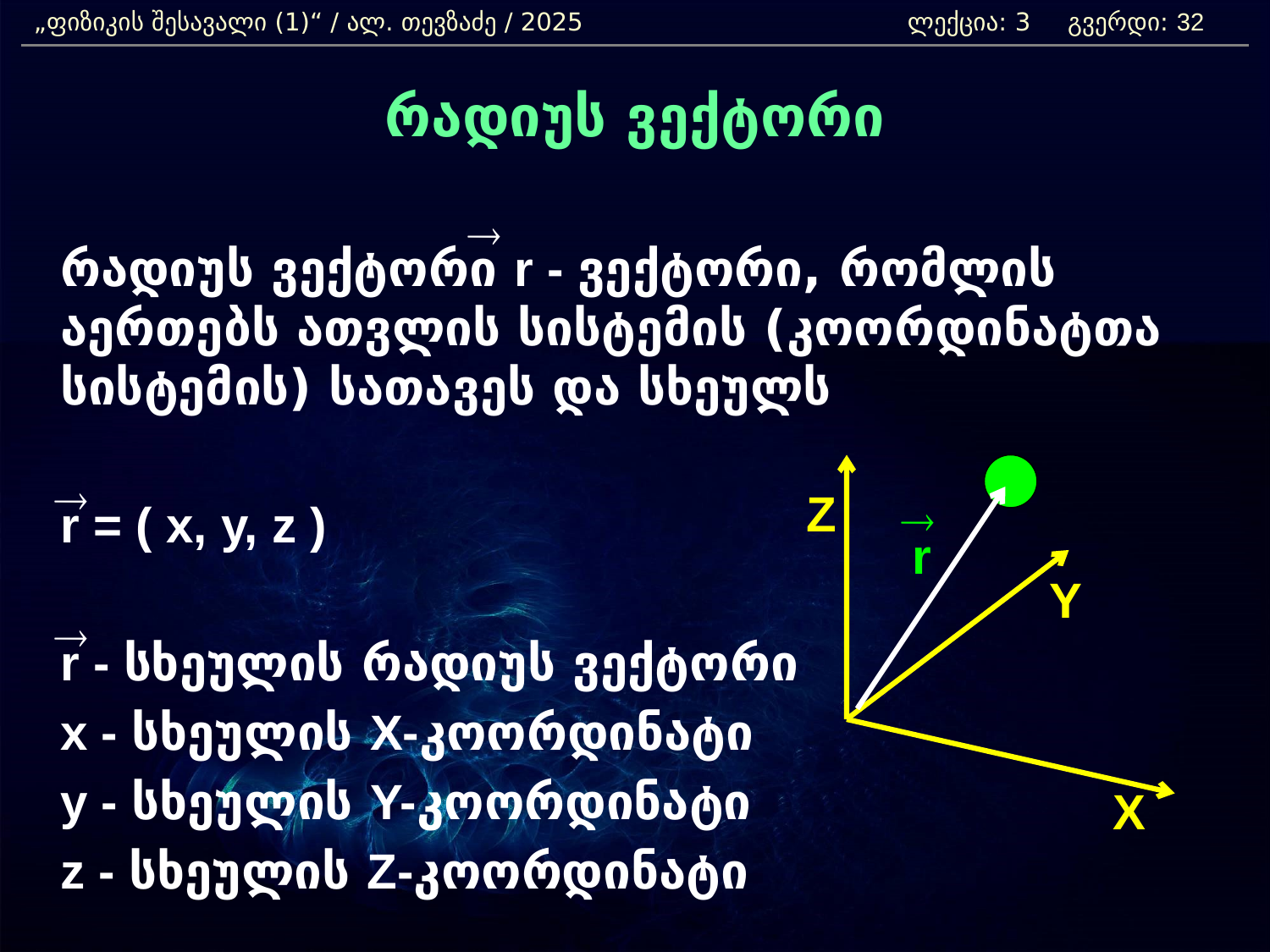

„ფიზიკის შესავალი (1)“ / ალ. თევზაძე / 2025    		                ლექცია: 3     გვერდი:
32
რადიუს ვექტორი

	რადიუს ვექტორი r - ვექტორი, რომლის აერთებს ათვლის სისტემის (კოორდინატთა სისტემის) სათავეს და სხეულს

	r = ( x, y, z )

	r - სხეულის რადიუს ვექტორი
	x - სხეულის X-კოორდინატი
	y - სხეულის Y-კოორდინატი
	z - სხეულის Z-კოორდინატი
→

→
Z

→
r

Y
→

X